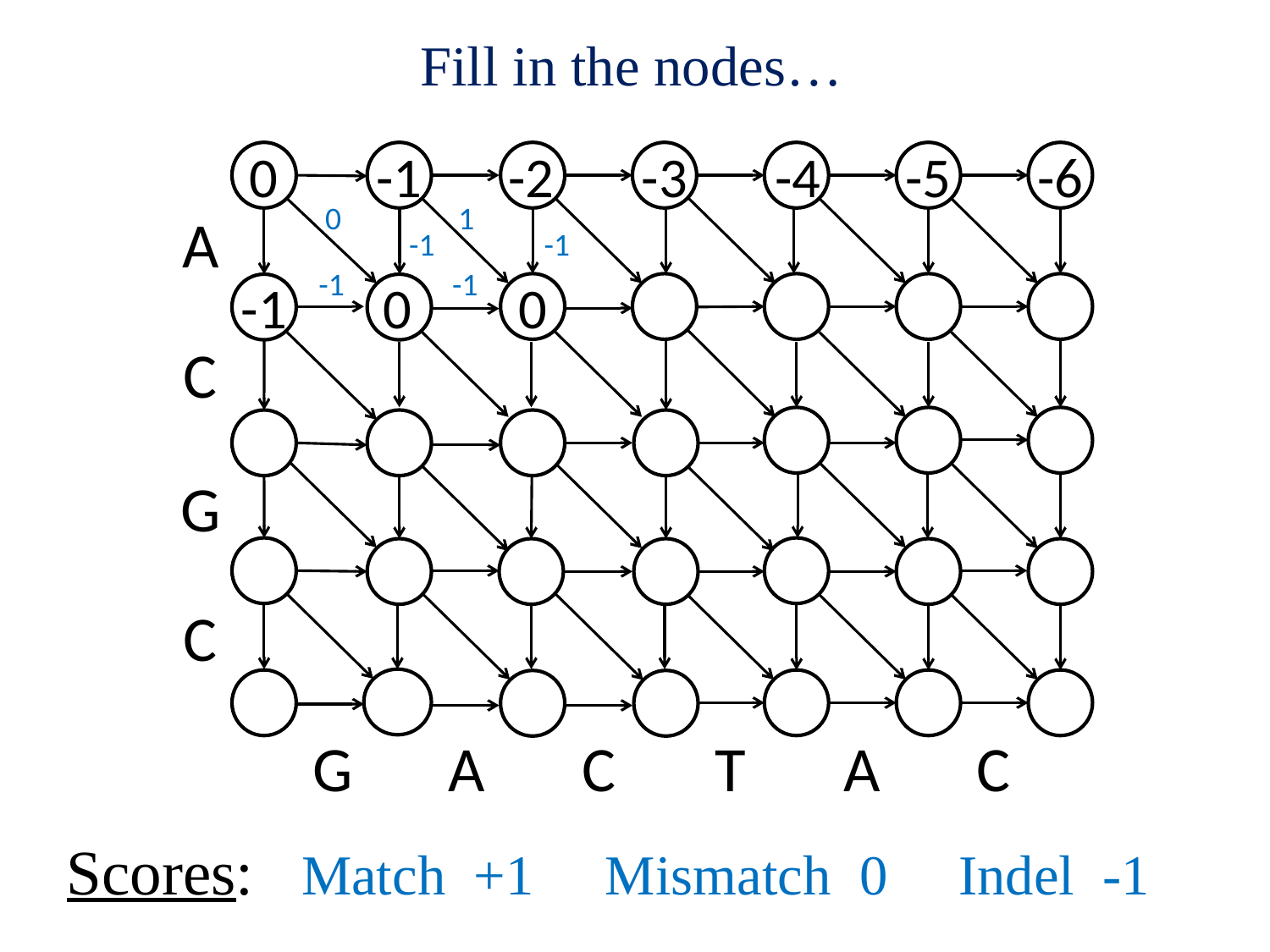

# Fill in the nodes…
-6
-5
-4
-2
-1
0
-3

0
1
A
-1
-1
-1
-1

0
-1

0

C

G

C

C
A
T
C
G
A
Scores:   Match  +1     Mismatch  0     Indel  -1